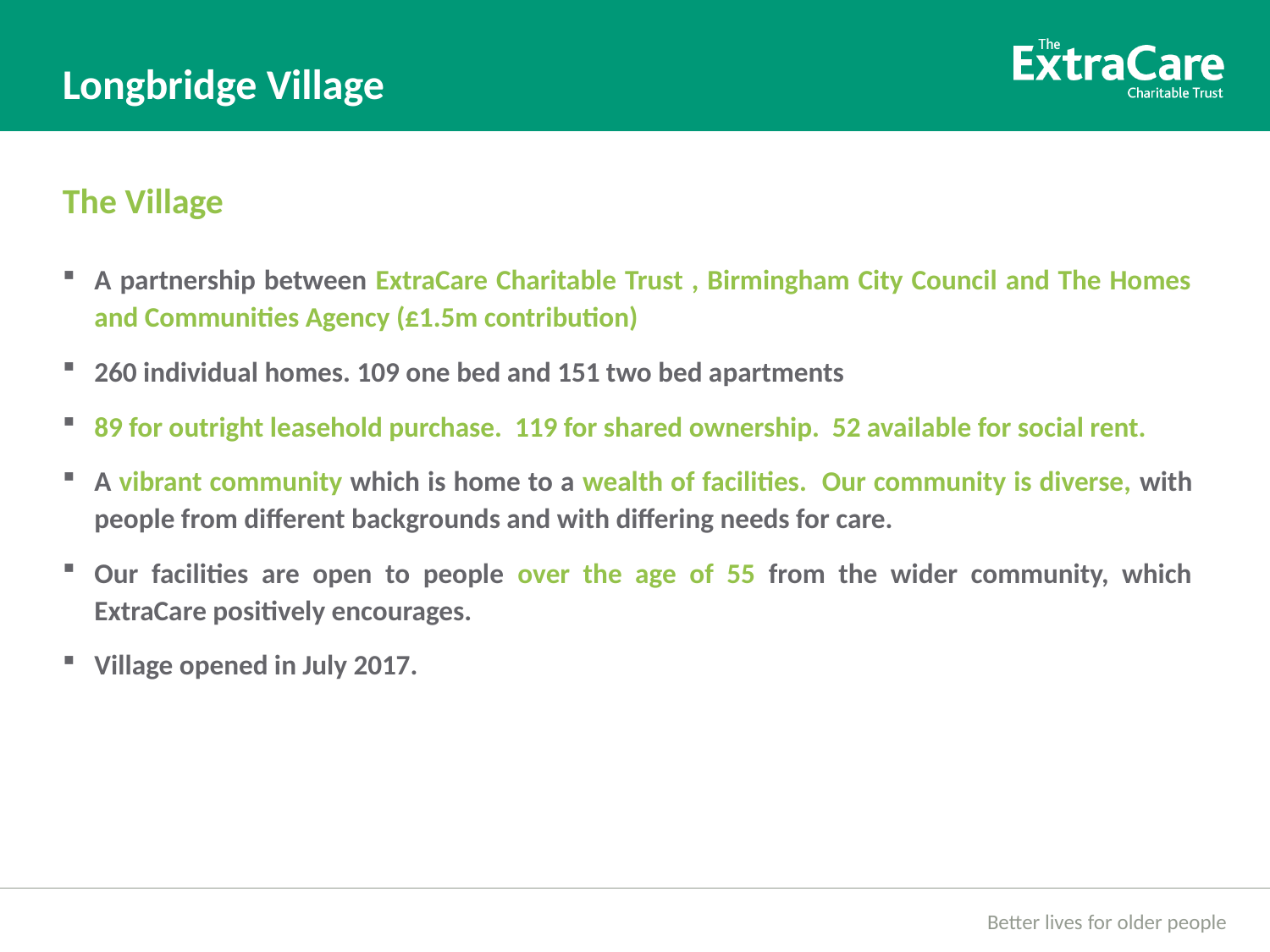

Longbridge Village
The Village
A partnership between ExtraCare Charitable Trust , Birmingham City Council and The Homes and Communities Agency (£1.5m contribution)
260 individual homes. 109 one bed and 151 two bed apartments
89 for outright leasehold purchase.  119 for shared ownership.  52 available for social rent.
A vibrant community which is home to a wealth of facilities.  Our community is diverse, with people from different backgrounds and with differing needs for care.
Our facilities are open to people over the age of 55 from the wider community, which ExtraCare positively encourages.
Village opened in July 2017.